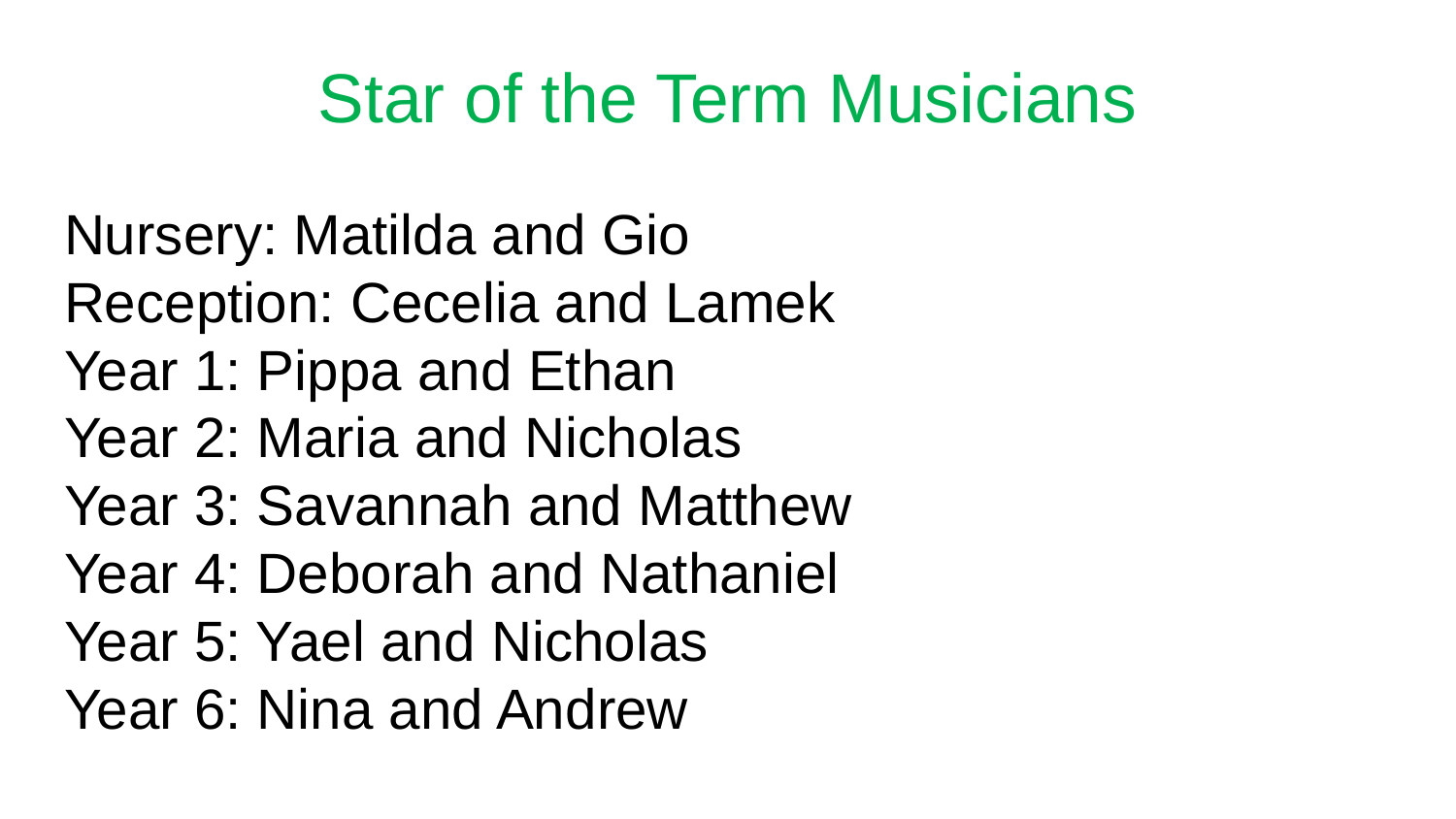

# Star of the Term Musicians
Nursery: Matilda and Gio
Reception: Cecelia and Lamek
Year 1: Pippa and Ethan
Year 2: Maria and Nicholas
Year 3: Savannah and Matthew
Year 4: Deborah and Nathaniel
Year 5: Yael and Nicholas
Year 6: Nina and Andrew